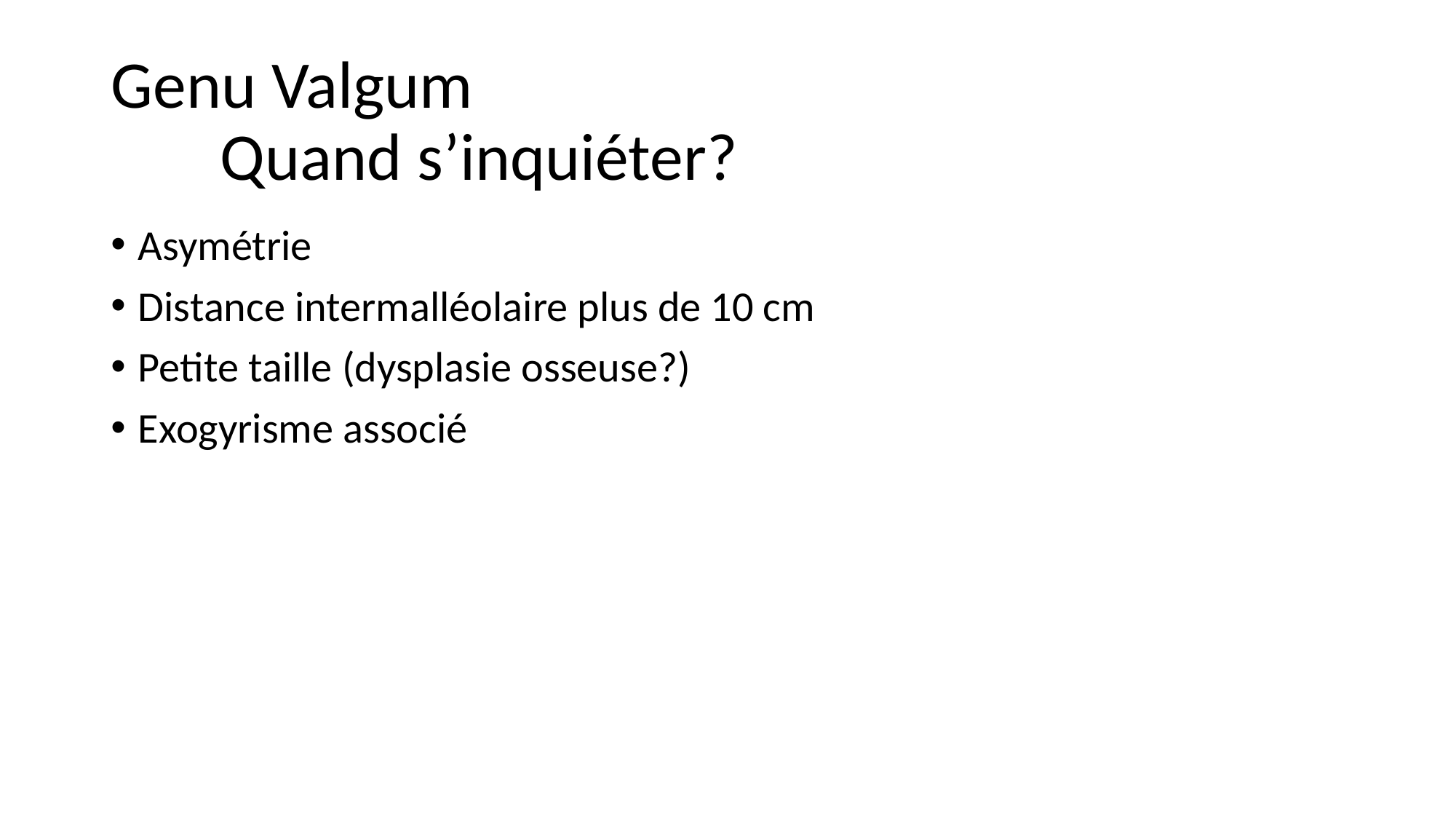

# Genu Valgum Quand s’inquiéter?
Asymétrie
Distance intermalléolaire plus de 10 cm
Petite taille (dysplasie osseuse?)
Exogyrisme associé